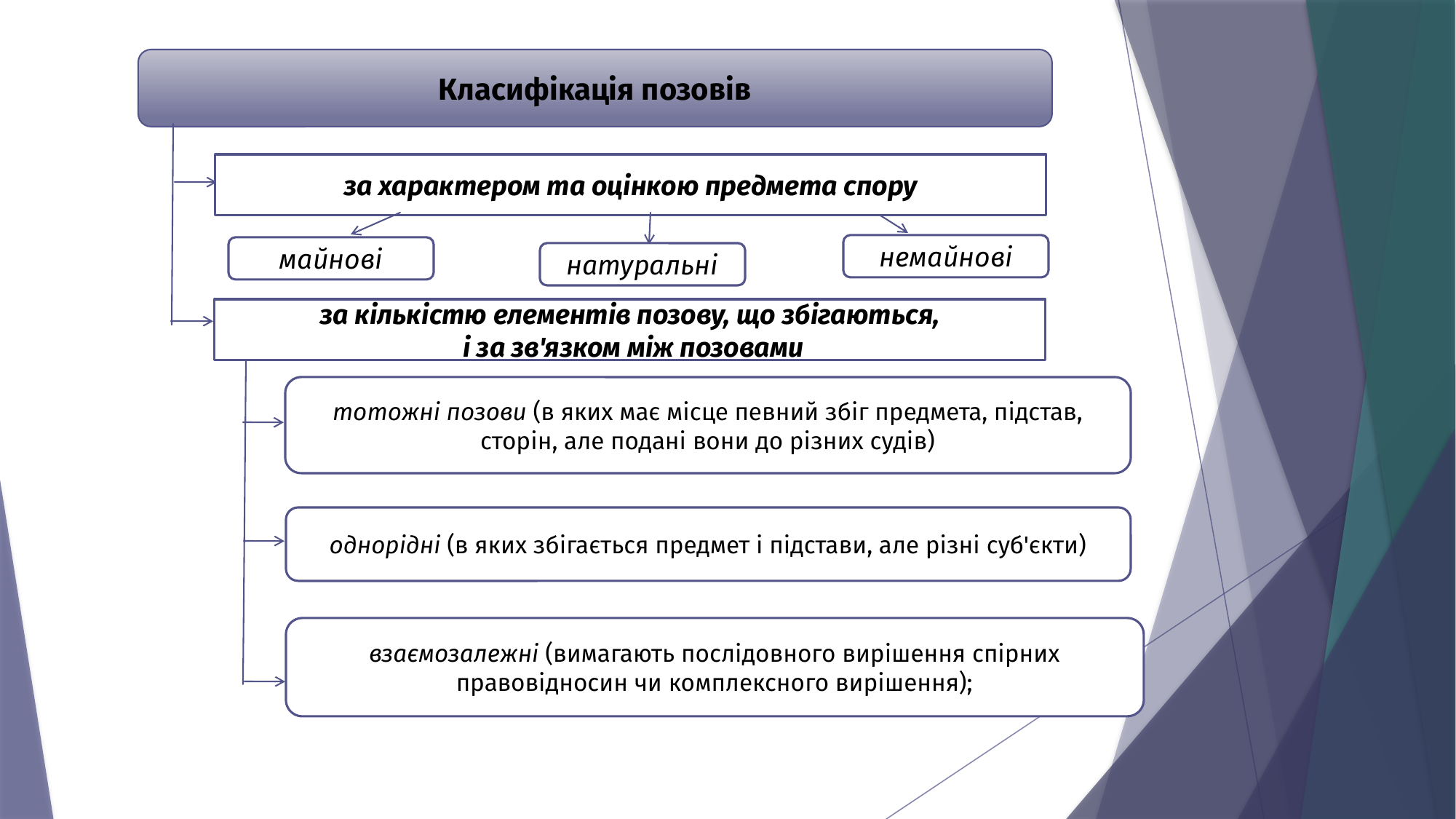

Класифікація позовів
за характером та оцінкою предмета спору
немайнові
майнові
натуральні
за кількістю елементів позову, що збігаються,
 і за зв'язком між позовами
тотожні позови (в яких має місце певний збіг предмета, підстав, сторін, але подані вони до різних судів)
однорідні (в яких збігається предмет і підстави, але різні суб'єкти)
взаємозалежні (вимагають послідовного вирішення спірних правовідносин чи комплексного вирішення);